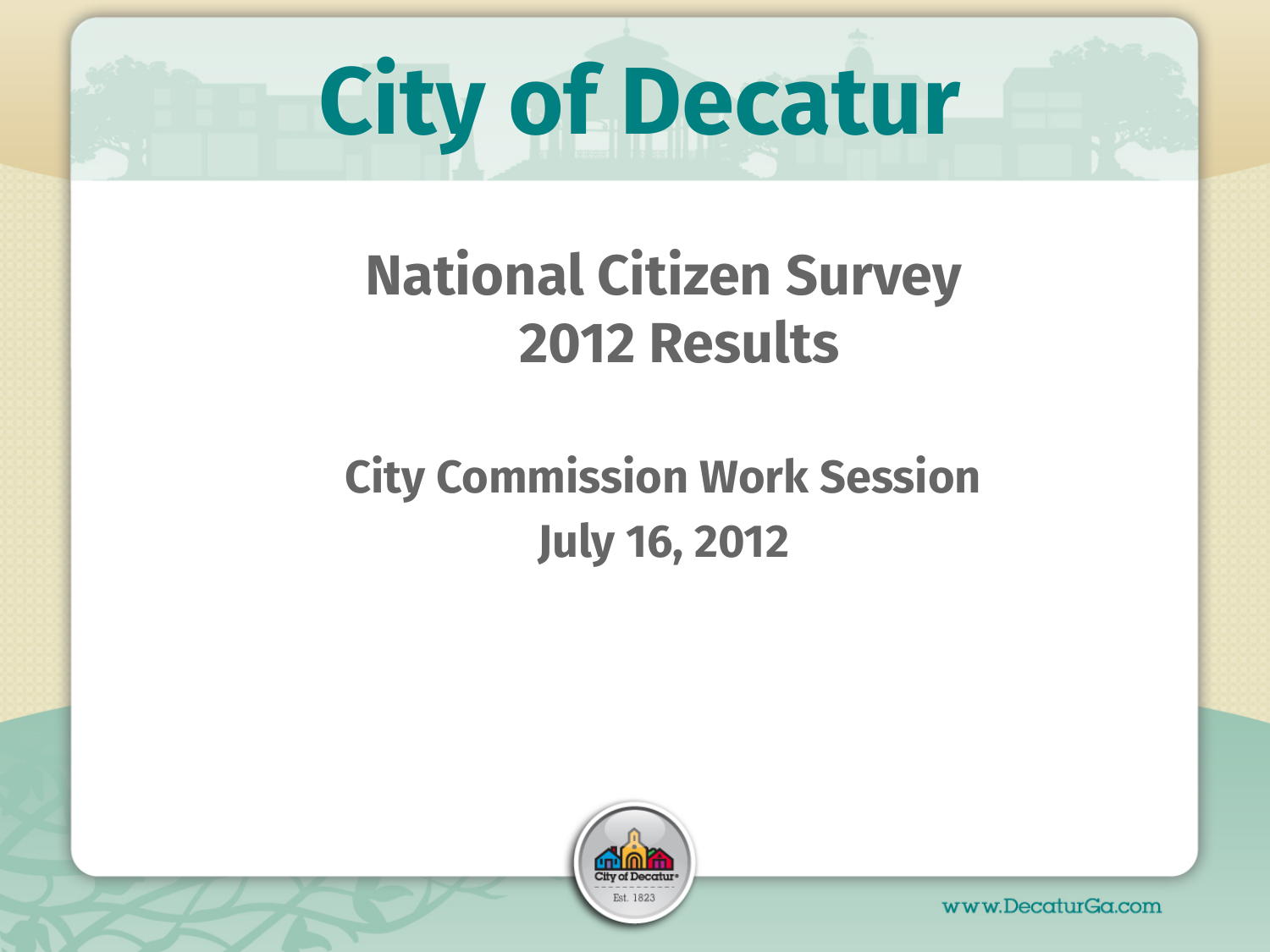

# City of Decatur
National Citizen Survey 2012 Results

City Commission Work Session
July 16, 2012